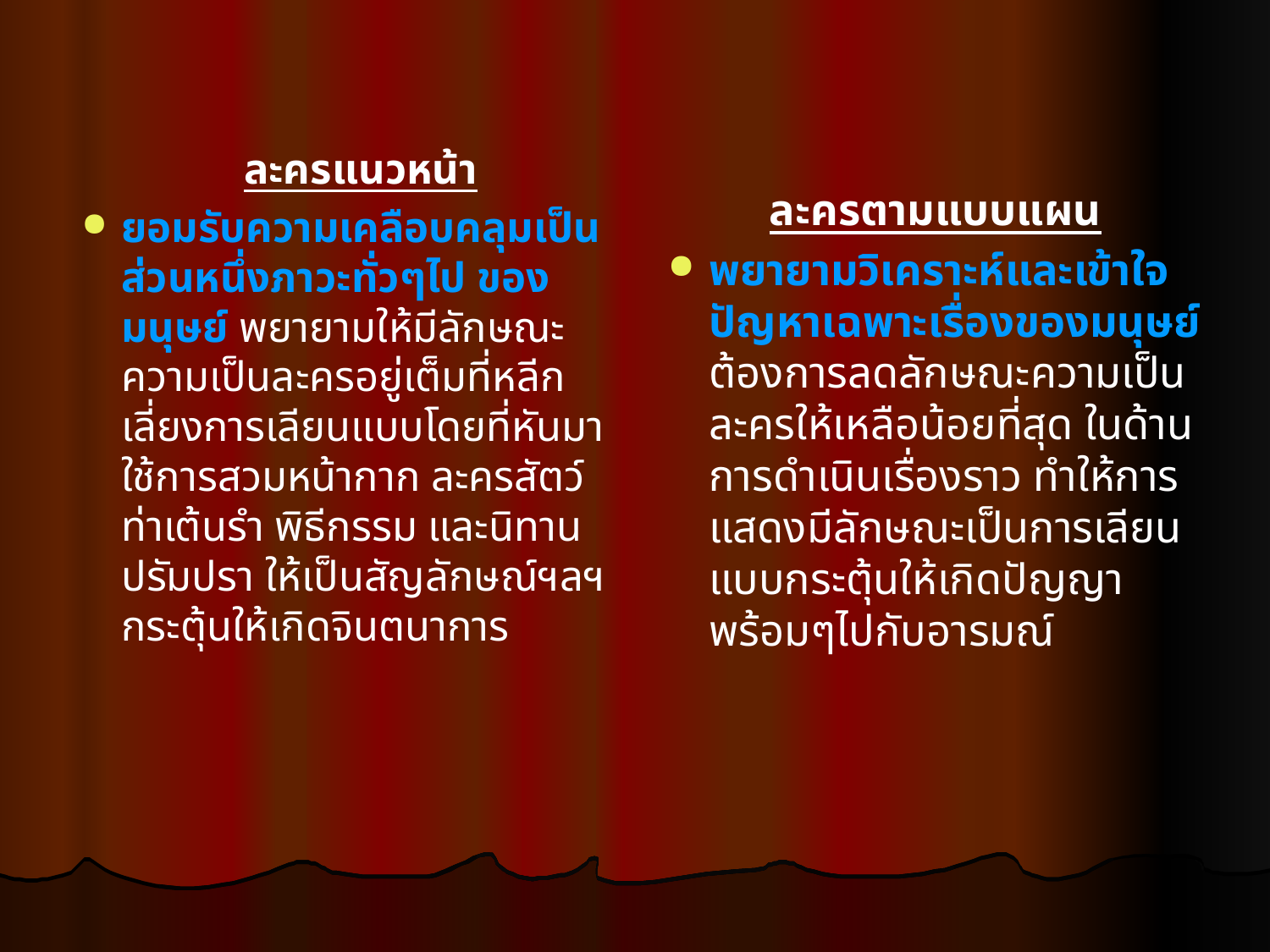

ละครแนวหน้า
ยอมรับความเคลือบคลุมเป็นส่วนหนึ่งภาวะทั่วๆไป ของมนุษย์ พยายามให้มีลักษณะความเป็นละครอยู่เต็มที่หลีกเลี่ยงการเลียนแบบโดยที่หันมาใช้การสวมหน้ากาก ละครสัตว์ ท่าเต้นรำ พิธีกรรม และนิทานปรัมปรา ให้เป็นสัญลักษณ์ฯลฯ กระตุ้นให้เกิดจินตนาการ
ละครตามแบบแผน
พยายามวิเคราะห์และเข้าใจปัญหาเฉพาะเรื่องของมนุษย์ ต้องการลดลักษณะความเป็นละครให้เหลือน้อยที่สุด ในด้านการดำเนินเรื่องราว ทำให้การแสดงมีลักษณะเป็นการเลียนแบบกระตุ้นให้เกิดปัญญาพร้อมๆไปกับอารมณ์